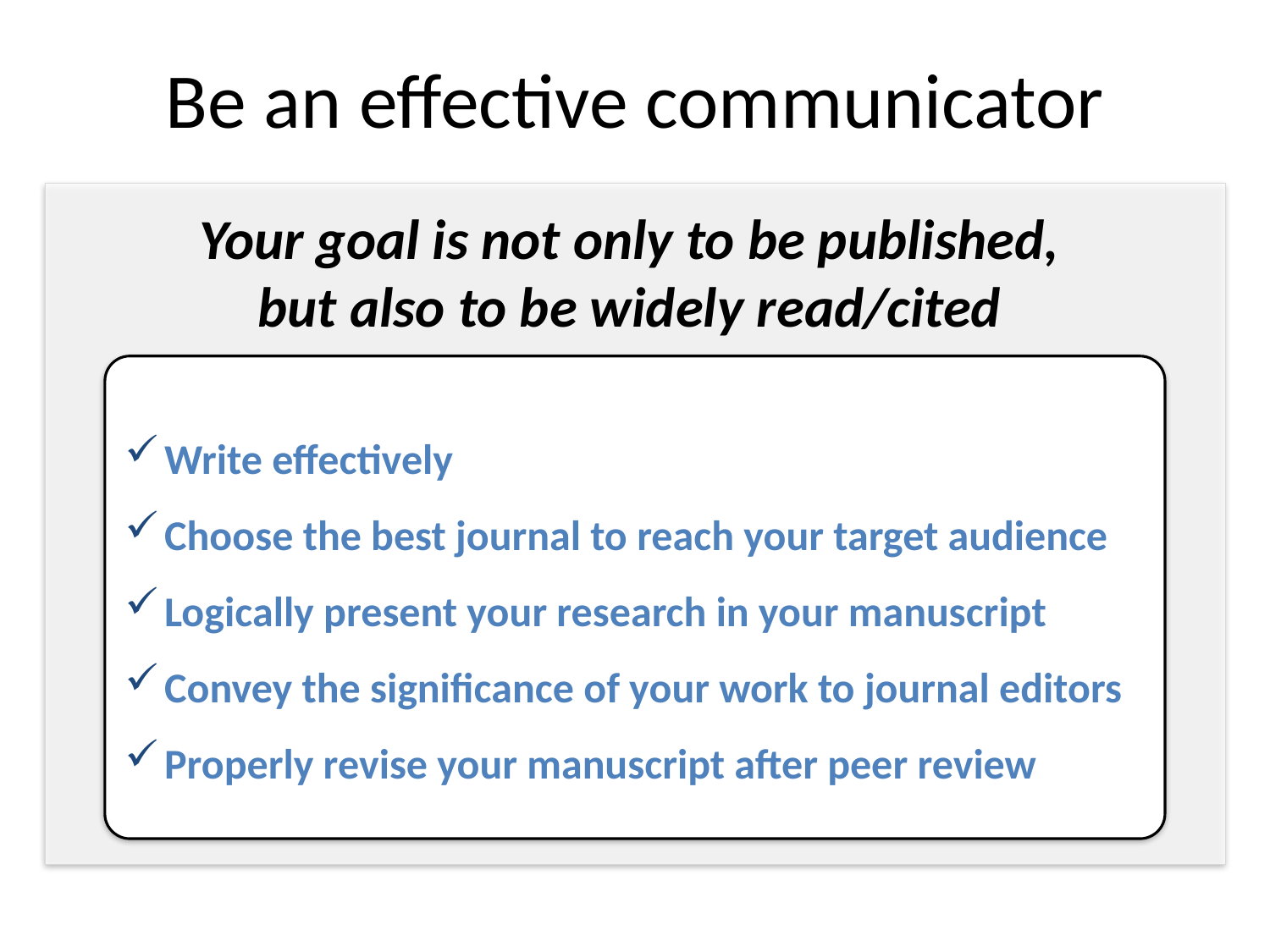

# Be an effective communicator
S
Your goal is not only to be published, but also to be widely read/cited
Write effectively
Choose the best journal to reach your target audience
Logically present your research in your manuscript
Convey the significance of your work to journal editors
Properly revise your manuscript after peer review